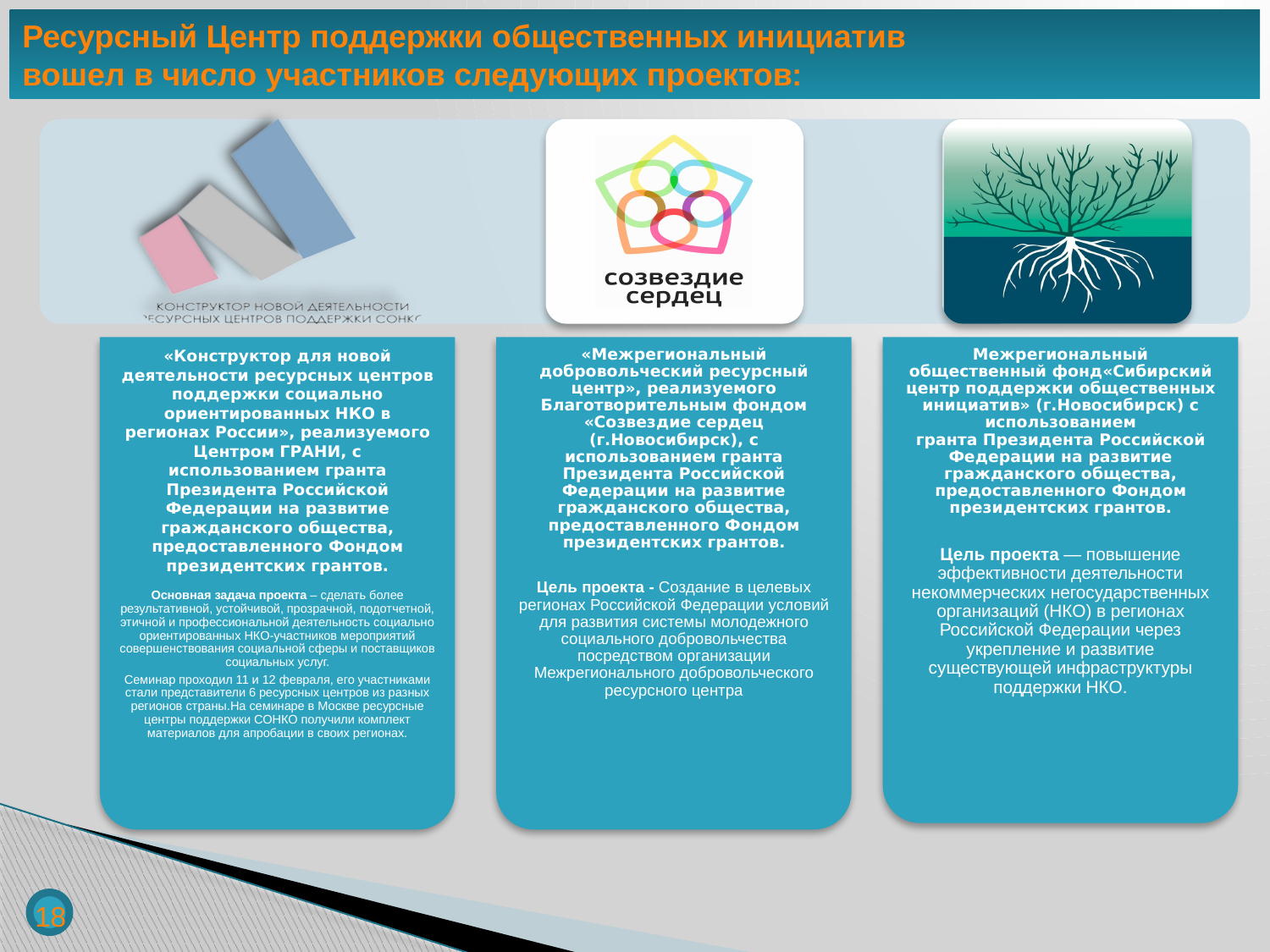

Ресурсный Центр поддержки общественных инициатив
вошел в число участников следующих проектов:
«Конструктор для новой деятельности ресурсных центров поддержки социально ориентированных НКО в регионах России», реализуемого Центром ГРАНИ, с использованием гранта Президента Российской Федерации на развитие гражданского общества, предоставленного Фондом президентских грантов.

Основная задача проекта – сделать более результативной, устойчивой, прозрачной, подотчетной, этичной и профессиональной деятельность социально ориентированных НКО-участников мероприятий совершенствования социальной сферы и поставщиков социальных услуг.
Семинар проходил 11 и 12 февраля, его участниками стали представители 6 ресурсных центров из разных регионов страны.На семинаре в Москве ресурсные центры поддержки СОНКО получили комплект материалов для апробации в своих регионах.
«Межрегиональный добровольческий ресурсный центр», реализуемого Благотворительным фондом «Созвездие сердец (г.Новосибирск), с использованием гранта Президента Российской Федерации на развитие гражданского общества, предоставленного Фондом президентских грантов.

Цель проекта - Создание в целевых регионах Российской Федерации условий для развития системы молодежного социального добровольчества посредством организации Межрегионального добровольческого ресурсного центра

Межрегиональный общественный фонд«Сибирский центр поддержки общественных инициатив» (г.Новосибирск) с использованием гранта Президента Российской Федерации на развитие гражданского общества, предоставленного Фондом президентских грантов.

Цель проекта — повышение эффективности деятельности некоммерческих негосударственных организаций (НКО) в регионах Российской Федерации через укрепление и развитие существующей инфраструктуры поддержки НКО.
18